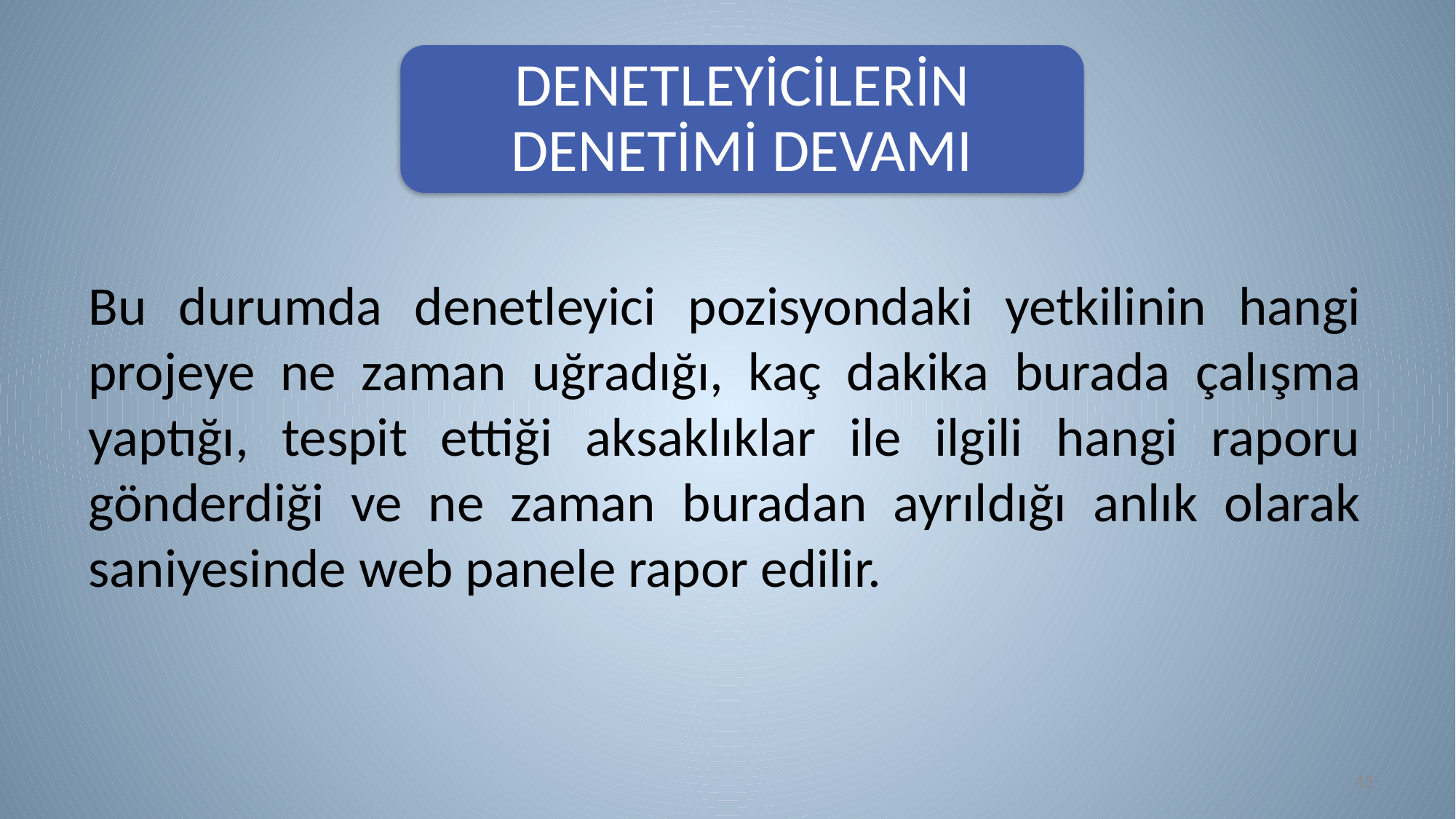

DENETLEYİCİLERİN DENETİMİ DEVAMI
Bu durumda denetleyici pozisyondaki yetkilinin hangi projeye ne zaman uğradığı, kaç dakika burada çalışma yaptığı, tespit ettiği aksaklıklar ile ilgili hangi raporu gönderdiği ve ne zaman buradan ayrıldığı anlık olarak saniyesinde web panele rapor edilir.

42